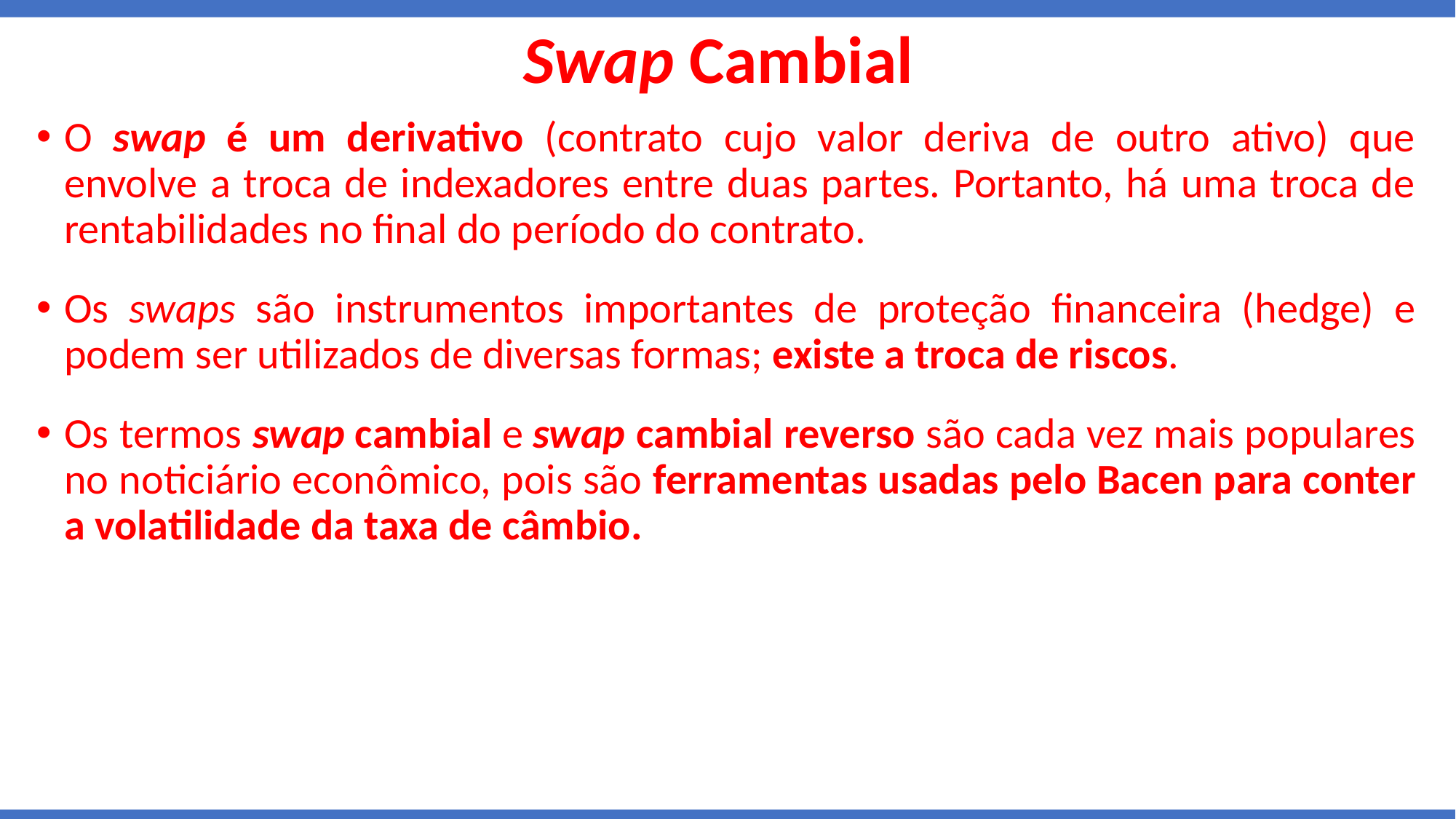

# Swap Cambial
O swap é um derivativo (contrato cujo valor deriva de outro ativo) que envolve a troca de indexadores entre duas partes. Portanto, há uma troca de rentabilidades no final do período do contrato.

Os swaps são instrumentos importantes de proteção financeira (hedge) e podem ser utilizados de diversas formas; existe a troca de riscos.

Os termos swap cambial e swap cambial reverso são cada vez mais populares no noticiário econômico, pois são ferramentas usadas pelo Bacen para conter a volatilidade da taxa de câmbio.